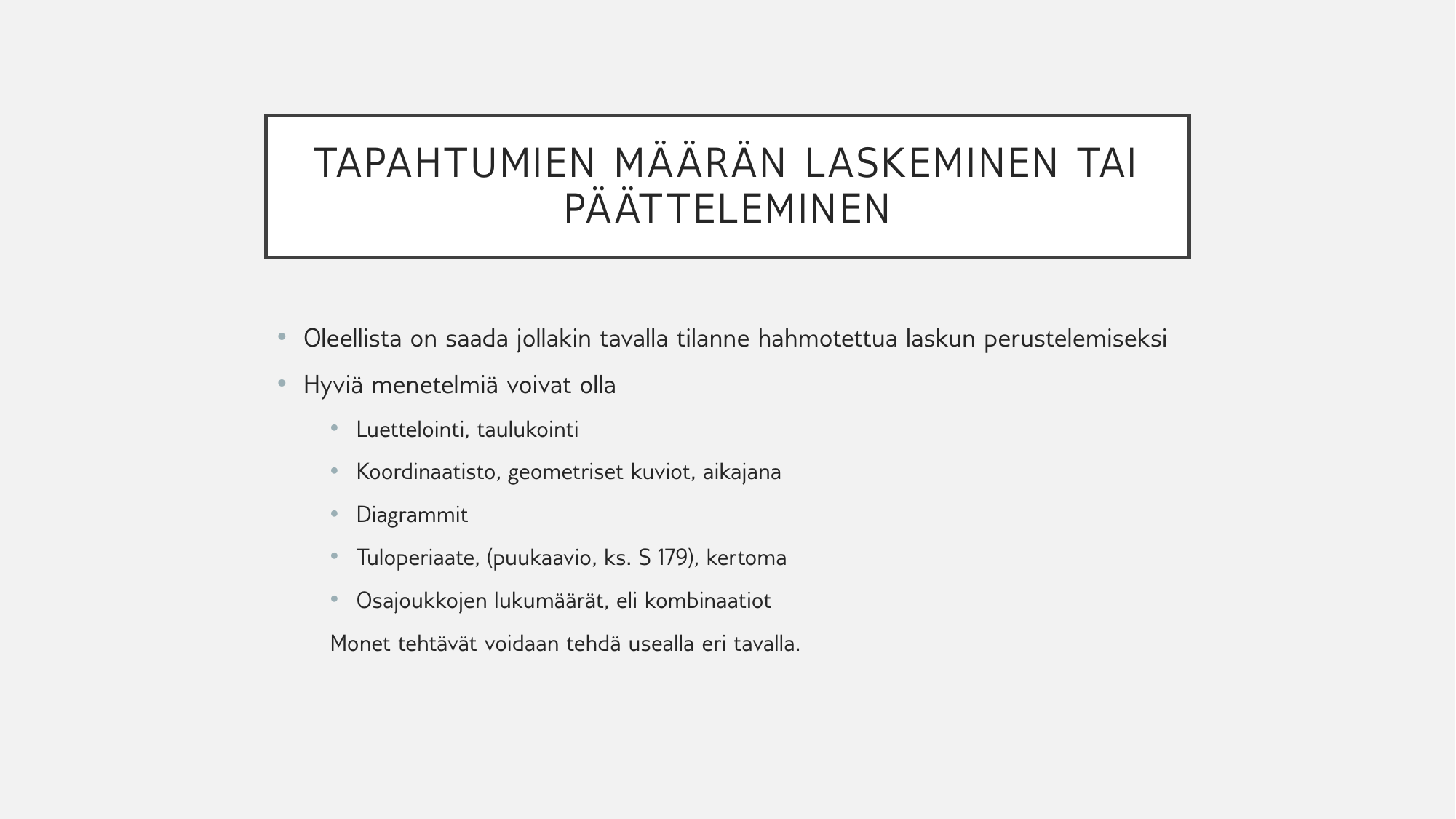

# Tapahtumien määrän laskeminen tai päätteleminen
Oleellista on saada jollakin tavalla tilanne hahmotettua laskun perustelemiseksi
Hyviä menetelmiä voivat olla
Luettelointi, taulukointi
Koordinaatisto, geometriset kuviot, aikajana
Diagrammit
Tuloperiaate, (puukaavio, ks. S 179), kertoma
Osajoukkojen lukumäärät, eli kombinaatiot
Monet tehtävät voidaan tehdä usealla eri tavalla.